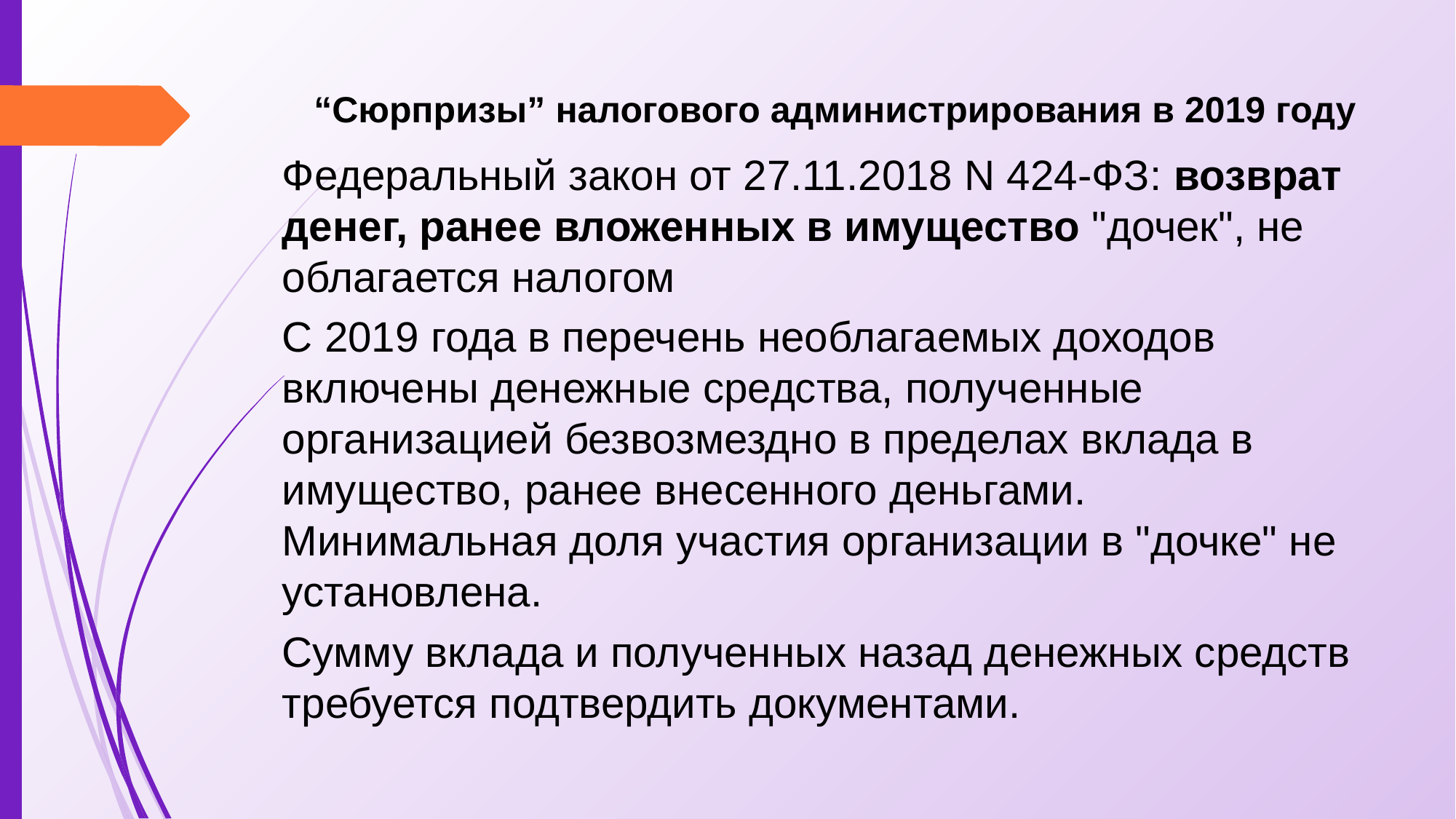

# “Сюрпризы” налогового администрирования в 2019 году
Федеральный закон от 27.11.2018 N 424-ФЗ: возврат денег, ранее вложенных в имущество "дочек", не облагается налогом
С 2019 года в перечень необлагаемых доходов включены денежные средства, полученные организацией безвозмездно в пределах вклада в имущество, ранее внесенного деньгами. Минимальная доля участия организации в "дочке" не установлена.
Сумму вклада и полученных назад денежных средств требуется подтвердить документами.